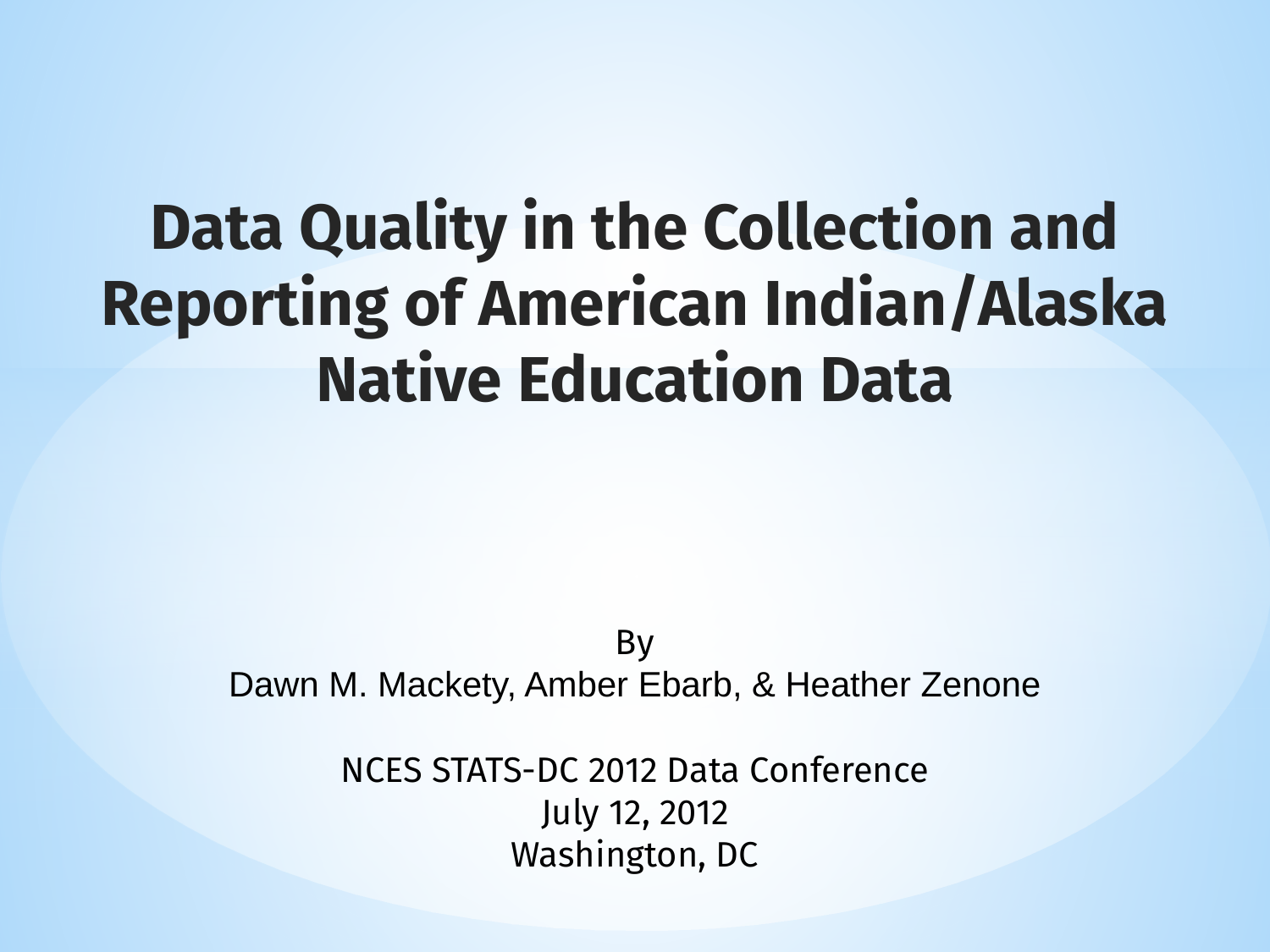

Data Quality in the Collection and Reporting of American Indian/Alaska Native Education Data
By
Dawn M. Mackety, Amber Ebarb, & Heather Zenone

NCES STATS-DC 2012 Data Conference
July 12, 2012
Washington, DC